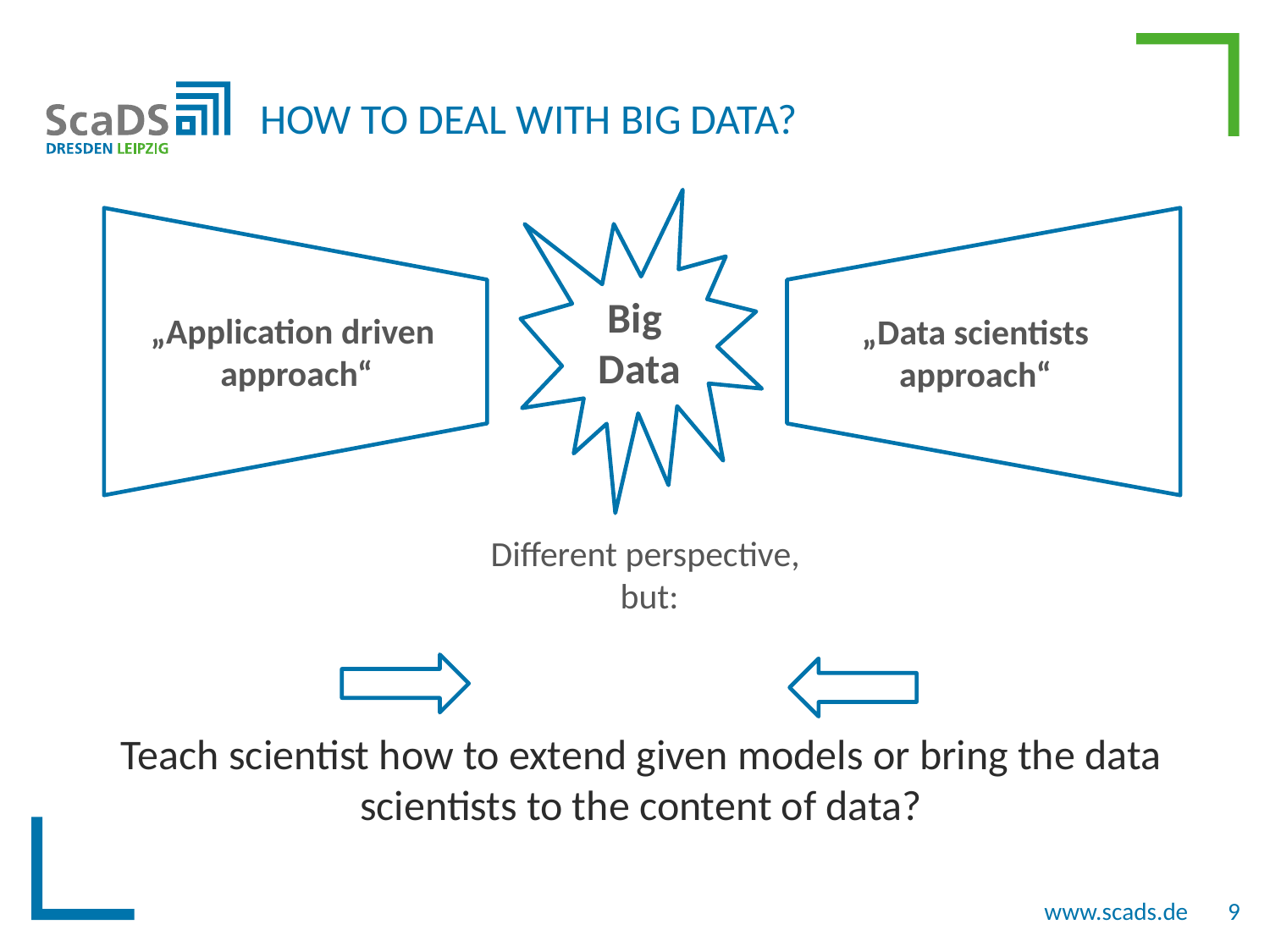

# How to deal with Big data?
Big
Data

„Data scientists approach“

„Application driven
approach“
Methods in focus
Use/develop tools
Content oriented, expand data basis
Support broad range of applications

Test of hyposisis
Modify/develop model
Acquire more data to test/falsify model
Specific sources (simulations, sensors, etc)

Different perspective,
but:

Teach scientist how to extend given models or bring the data scientists to the content of data?
9

www.scads.de